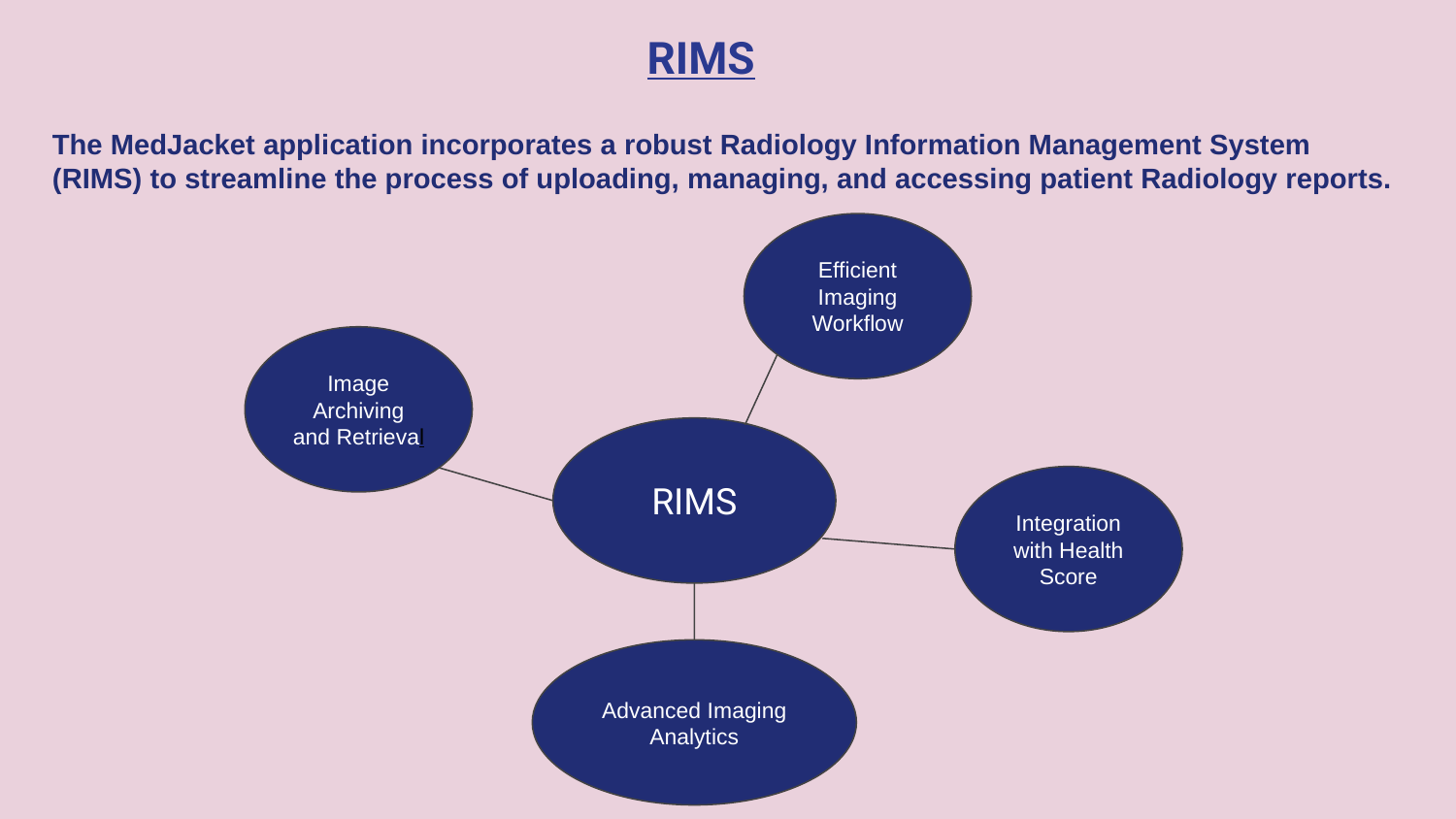

# RIMS
The MedJacket application incorporates a robust Radiology Information Management System (RIMS) to streamline the process of uploading, managing, and accessing patient Radiology reports.
Efficient Imaging Workflow
Image Archiving and Retrieval
RIMS
Integration with Health Score
Advanced Imaging Analytics